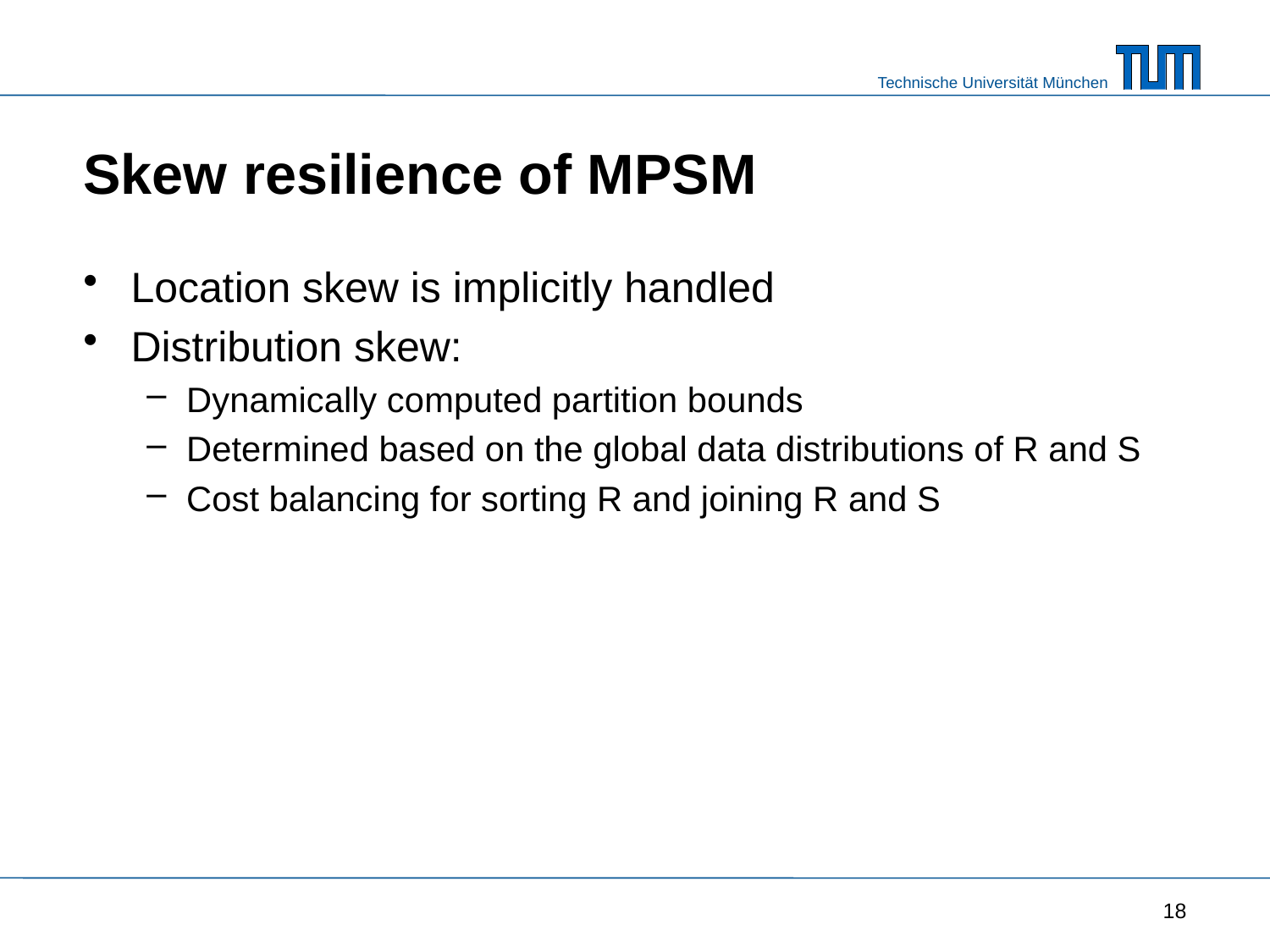

# Skew resilience of MPSM
Location skew is implicitly handled
Distribution skew:
Dynamically computed partition bounds
Determined based on the global data distributions of R and S
Cost balancing for sorting R and joining R and S
18